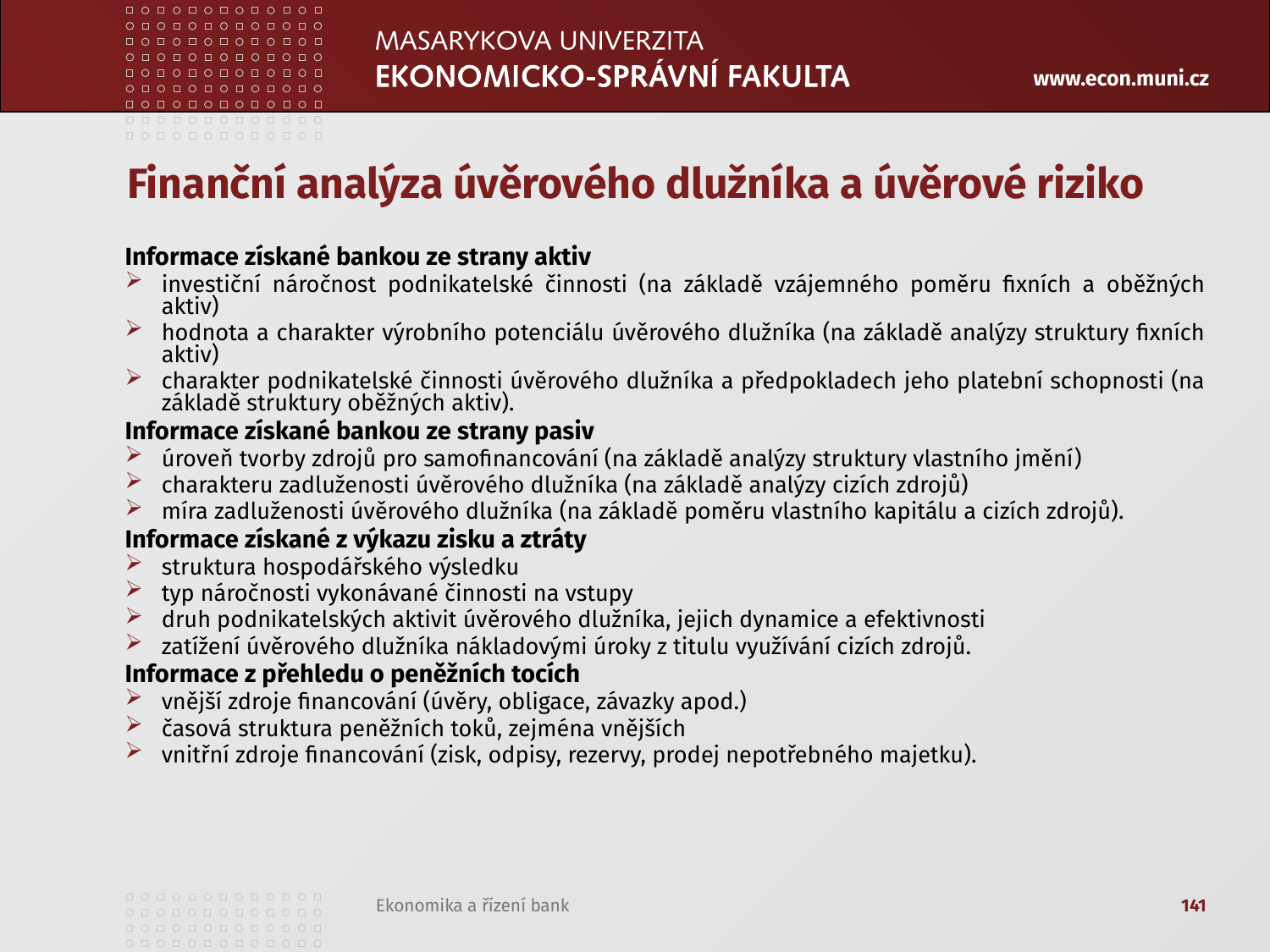

# Finanční analýza úvěrového dlužníka a úvěrové riziko
Informace získané bankou ze strany aktiv
investiční náročnost podnikatelské činnosti (na základě vzájemného poměru fixních a oběžných aktiv)
hodnota a charakter výrobního potenciálu úvěrového dlužníka (na základě analýzy struktury fixních aktiv)
charakter podnikatelské činnosti úvěrového dlužníka a předpokladech jeho platební schopnosti (na základě struktury oběžných aktiv).
Informace získané bankou ze strany pasiv
úroveň tvorby zdrojů pro samofinancování (na základě analýzy struktury vlastního jmění)
charakteru zadluženosti úvěrového dlužníka (na základě analýzy cizích zdrojů)
míra zadluženosti úvěrového dlužníka (na základě poměru vlastního kapitálu a cizích zdrojů).
Informace získané z výkazu zisku a ztráty
struktura hospodářského výsledku
typ náročnosti vykonávané činnosti na vstupy
druh podnikatelských aktivit úvěrového dlužníka, jejich dynamice a efektivnosti
zatížení úvěrového dlužníka nákladovými úroky z titulu využívání cizích zdrojů.
Informace z přehledu o peněžních tocích
vnější zdroje financování (úvěry, obligace, závazky apod.)
časová struktura peněžních toků, zejména vnějších
vnitřní zdroje financování (zisk, odpisy, rezervy, prodej nepotřebného majetku).
141
Ekonomika a řízení bank